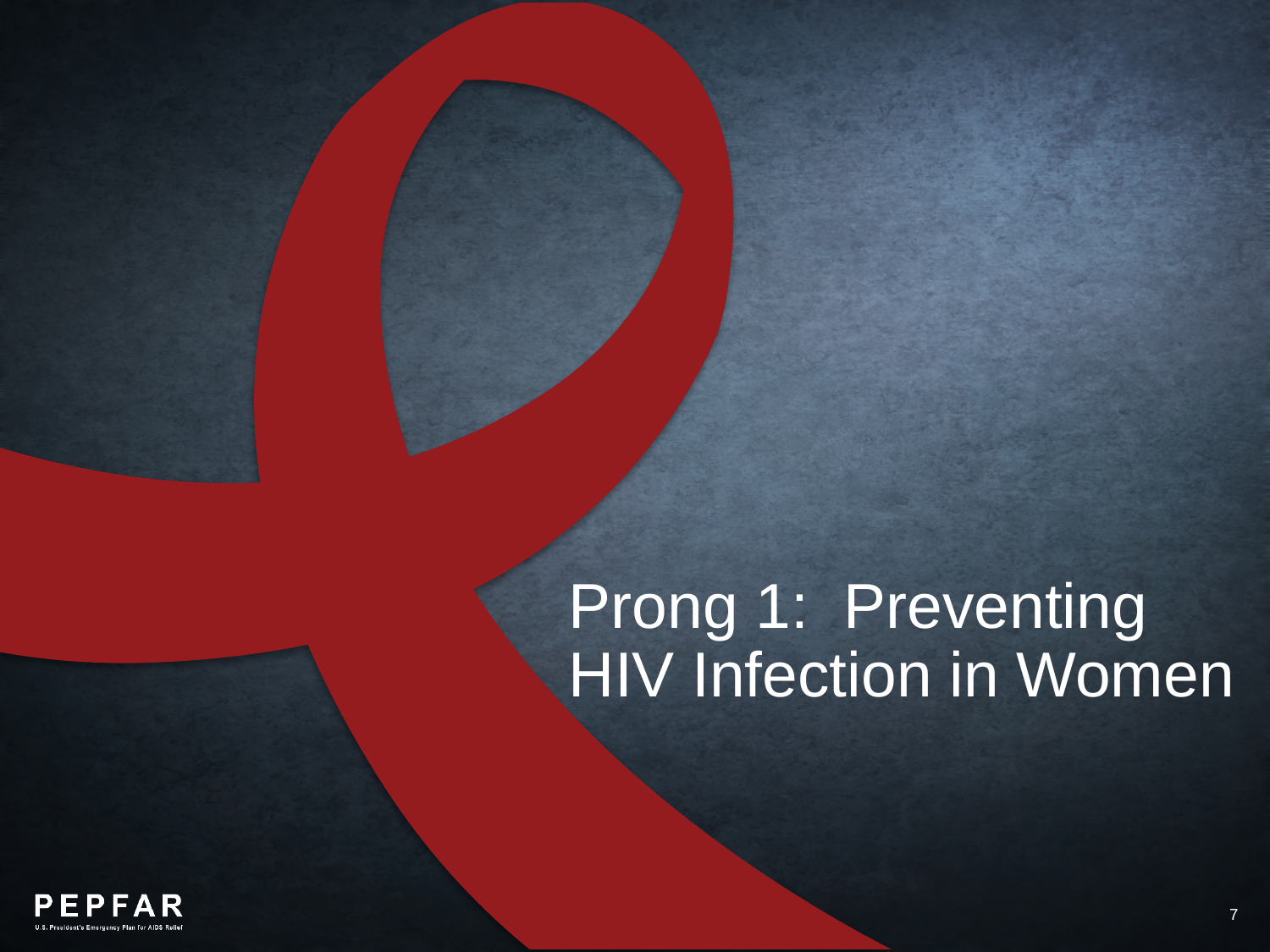

Prong 1:  Preventing HIV Infection in Women